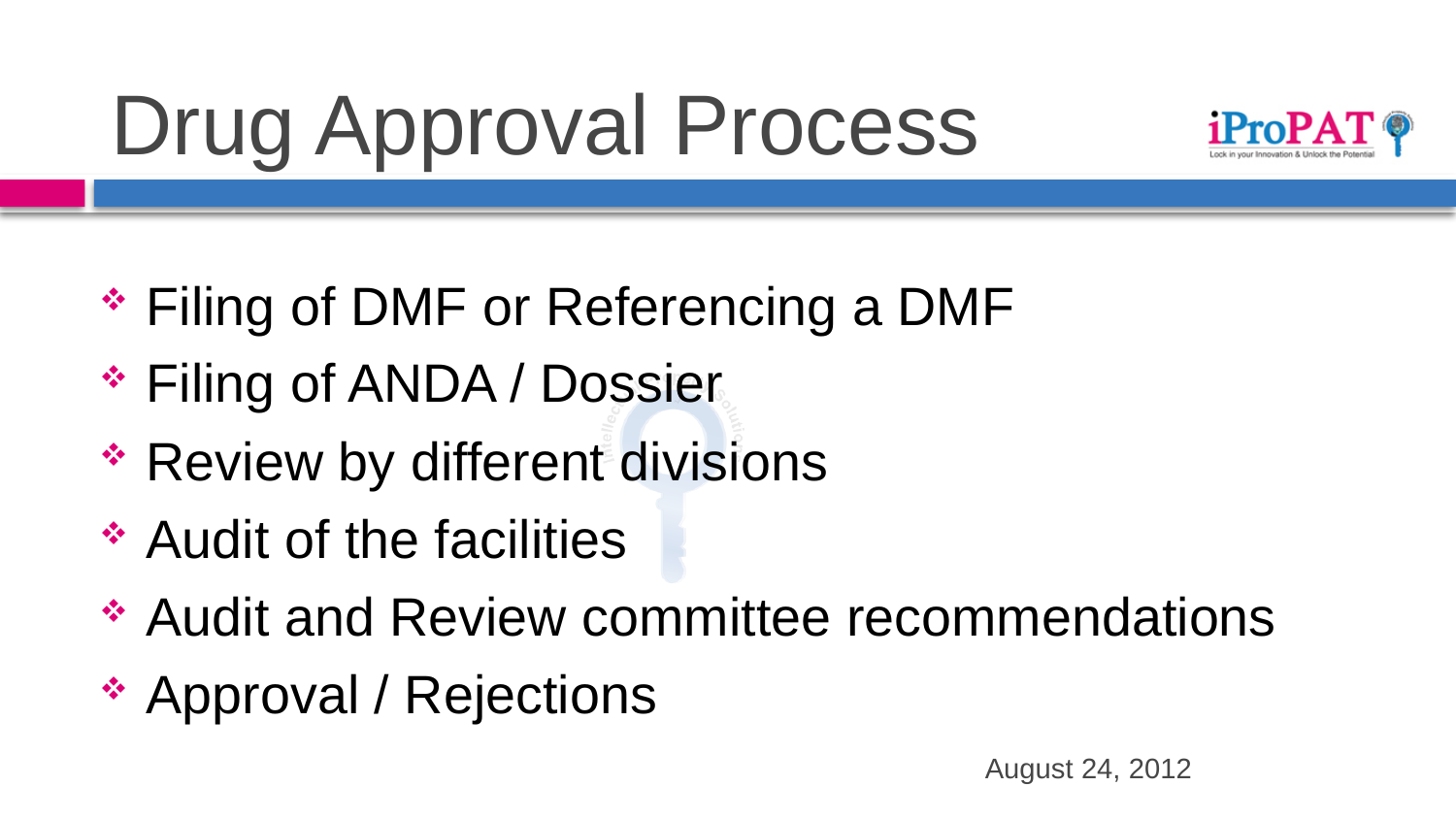

# Drug Approval Process
Filing of DMF or Referencing a DMF
Filing of ANDA / Dossier
Review by different divisions
Audit of the facilities
Audit and Review committee recommendations
Approval / Rejections
August 24, 2012
10